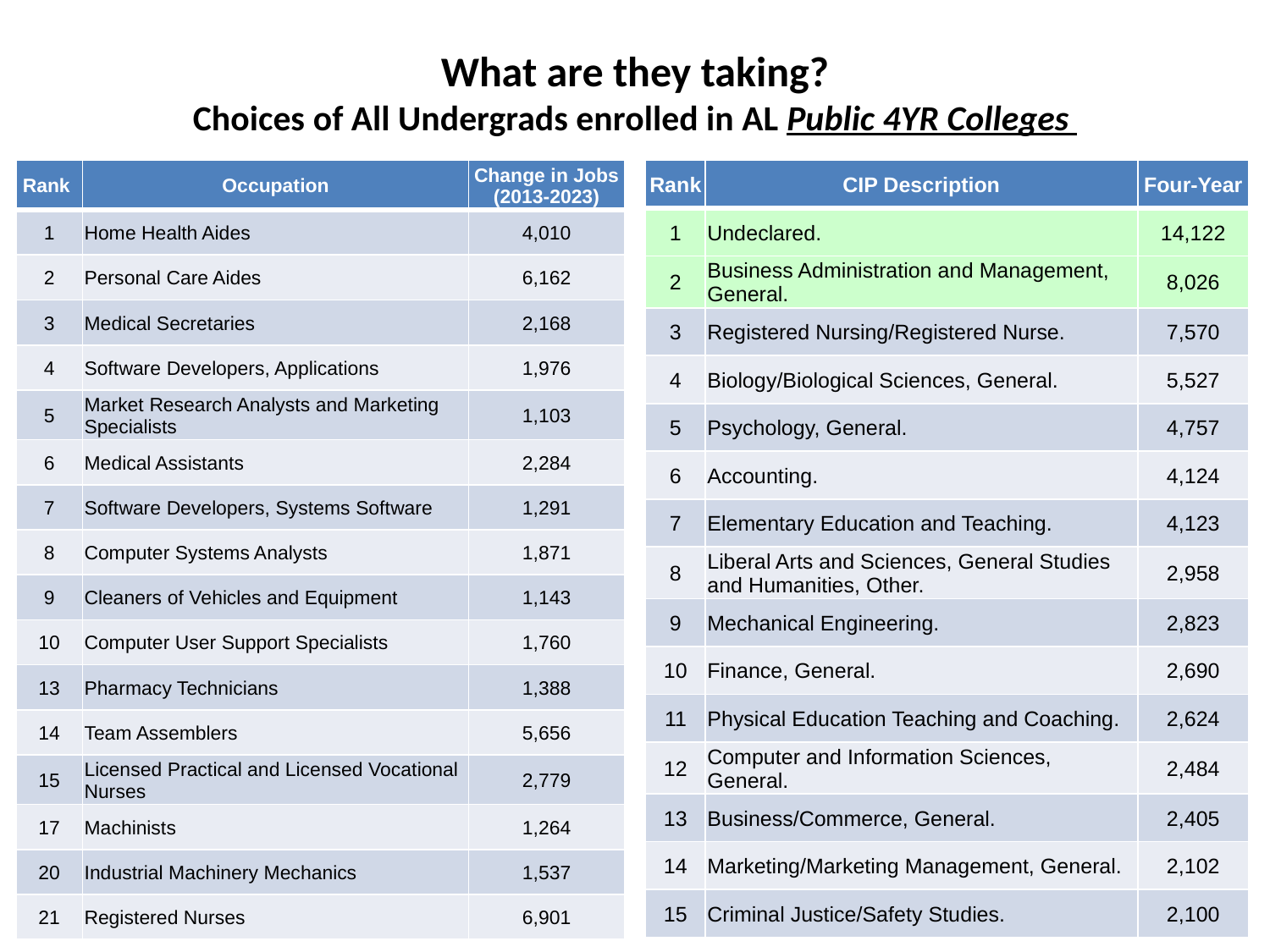

# What are they taking? Choices of All Undergrads enrolled in AL Public 4YR Colleges
| Rank | CIP Description | Four-Year |
| --- | --- | --- |
| 1 | Undeclared. | 14,122 |
| 2 | Business Administration and Management, General. | 8,026 |
| 3 | Registered Nursing/Registered Nurse. | 7,570 |
| 4 | Biology/Biological Sciences, General. | 5,527 |
| 5 | Psychology, General. | 4,757 |
| 6 | Accounting. | 4,124 |
| 7 | Elementary Education and Teaching. | 4,123 |
| 8 | Liberal Arts and Sciences, General Studies and Humanities, Other. | 2,958 |
| 9 | Mechanical Engineering. | 2,823 |
| 10 | Finance, General. | 2,690 |
| 11 | Physical Education Teaching and Coaching. | 2,624 |
| 12 | Computer and Information Sciences, General. | 2,484 |
| 13 | Business/Commerce, General. | 2,405 |
| 14 | Marketing/Marketing Management, General. | 2,102 |
| 15 | Criminal Justice/Safety Studies. | 2,100 |
| Rank | Occupation | Change in Jobs (2013-2023) |
| --- | --- | --- |
| 1 | Home Health Aides | 4,010 |
| 2 | Personal Care Aides | 6,162 |
| 3 | Medical Secretaries | 2,168 |
| 4 | Software Developers, Applications | 1,976 |
| 5 | Market Research Analysts and Marketing Specialists | 1,103 |
| 6 | Medical Assistants | 2,284 |
| 7 | Software Developers, Systems Software | 1,291 |
| 8 | Computer Systems Analysts | 1,871 |
| 9 | Cleaners of Vehicles and Equipment | 1,143 |
| 10 | Computer User Support Specialists | 1,760 |
| 13 | Pharmacy Technicians | 1,388 |
| 14 | Team Assemblers | 5,656 |
| 15 | Licensed Practical and Licensed Vocational Nurses | 2,779 |
| 17 | Machinists | 1,264 |
| 20 | Industrial Machinery Mechanics | 1,537 |
| 21 | Registered Nurses | 6,901 |